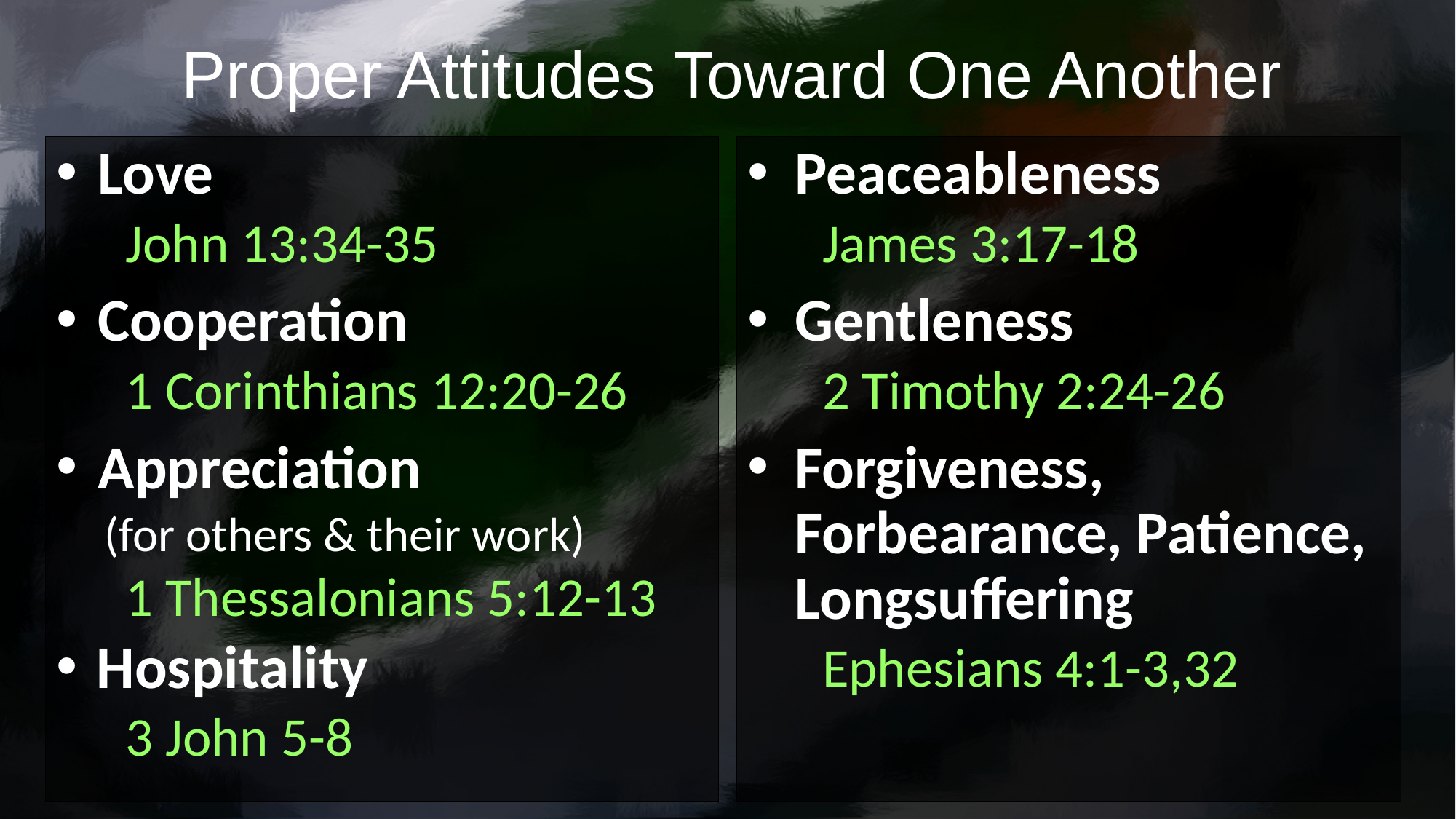

# Proper Attitudes Toward One Another
Love
John 13:34-35
Cooperation
1 Corinthians 12:20-26
Appreciation
(for others & their work)
1 Thessalonians 5:12-13
Hospitality
3 John 5-8
Peaceableness
James 3:17-18
Gentleness
2 Timothy 2:24-26
Forgiveness,                  Forbearance, Patience, Longsuffering
Ephesians 4:1-3,32